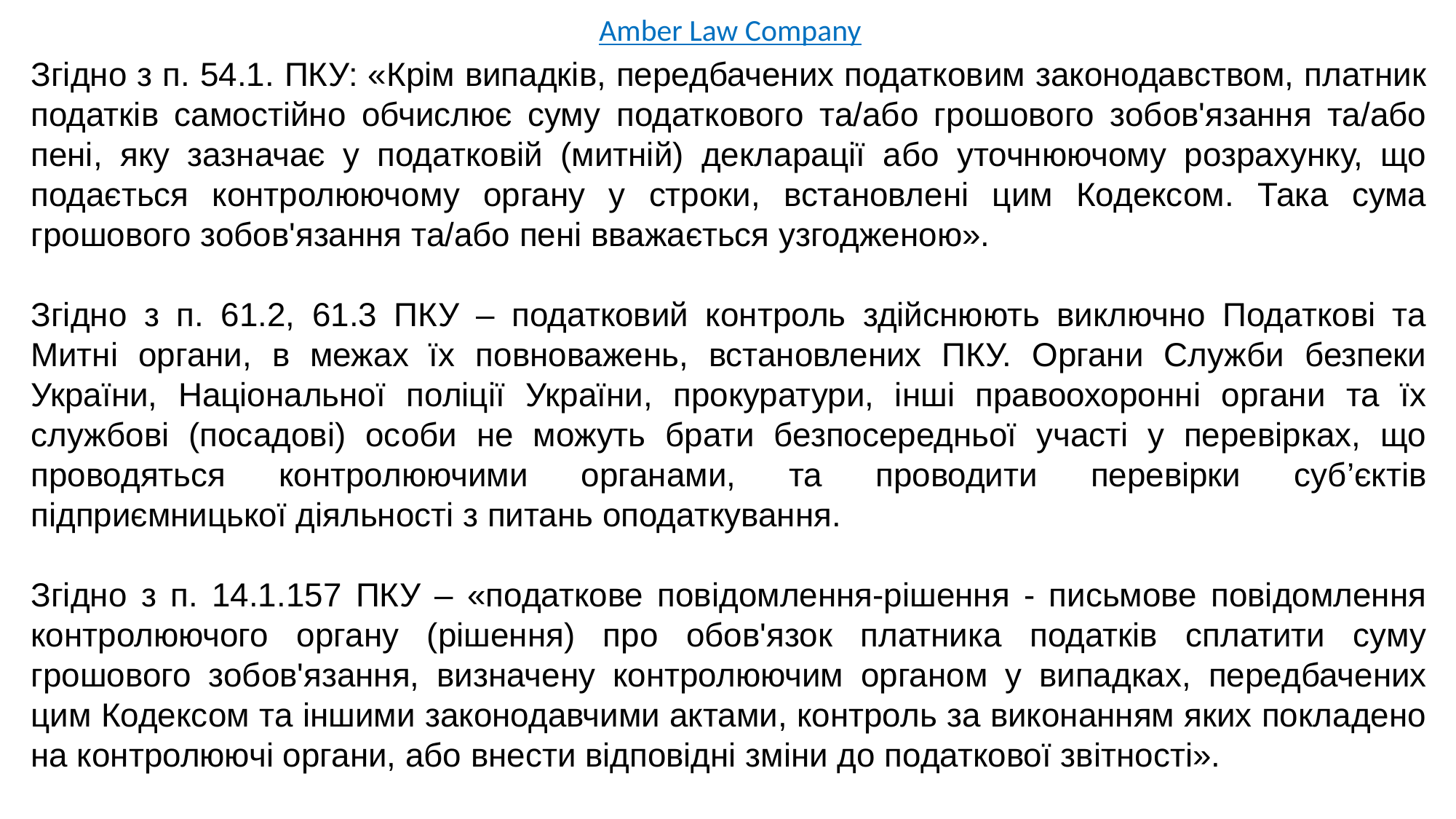

Amber Law Company
Згідно з п. 54.1. ПКУ: «Крім випадків, передбачених податковим законодавством, платник податків самостійно обчислює суму податкового та/або грошового зобов'язання та/або пені, яку зазначає у податковій (митній) декларації або уточнюючому розрахунку, що подається контролюючому органу у строки, встановлені цим Кодексом. Така сума грошового зобов'язання та/або пені вважається узгодженою».

Згідно з п. 61.2, 61.3 ПКУ – податковий контроль здійснюють виключно Податкові та Митні органи, в межах їх повноважень, встановлених ПКУ. Органи Служби безпеки України, Національної поліції України, прокуратури, інші правоохоронні органи та їх службові (посадові) особи не можуть брати безпосередньої участі у перевірках, що проводяться контролюючими органами, та проводити перевірки суб’єктів підприємницької діяльності з питань оподаткування.

Згідно з п. 14.1.157 ПКУ – «податкове повідомлення-рішення - письмове повідомлення контролюючого органу (рішення) про обов'язок платника податків сплатити суму грошового зобов'язання, визначену контролюючим органом у випадках, передбачених цим Кодексом та іншими законодавчими актами, контроль за виконанням яких покладено на контролюючі органи, або внести відповідні зміни до податкової звітності».